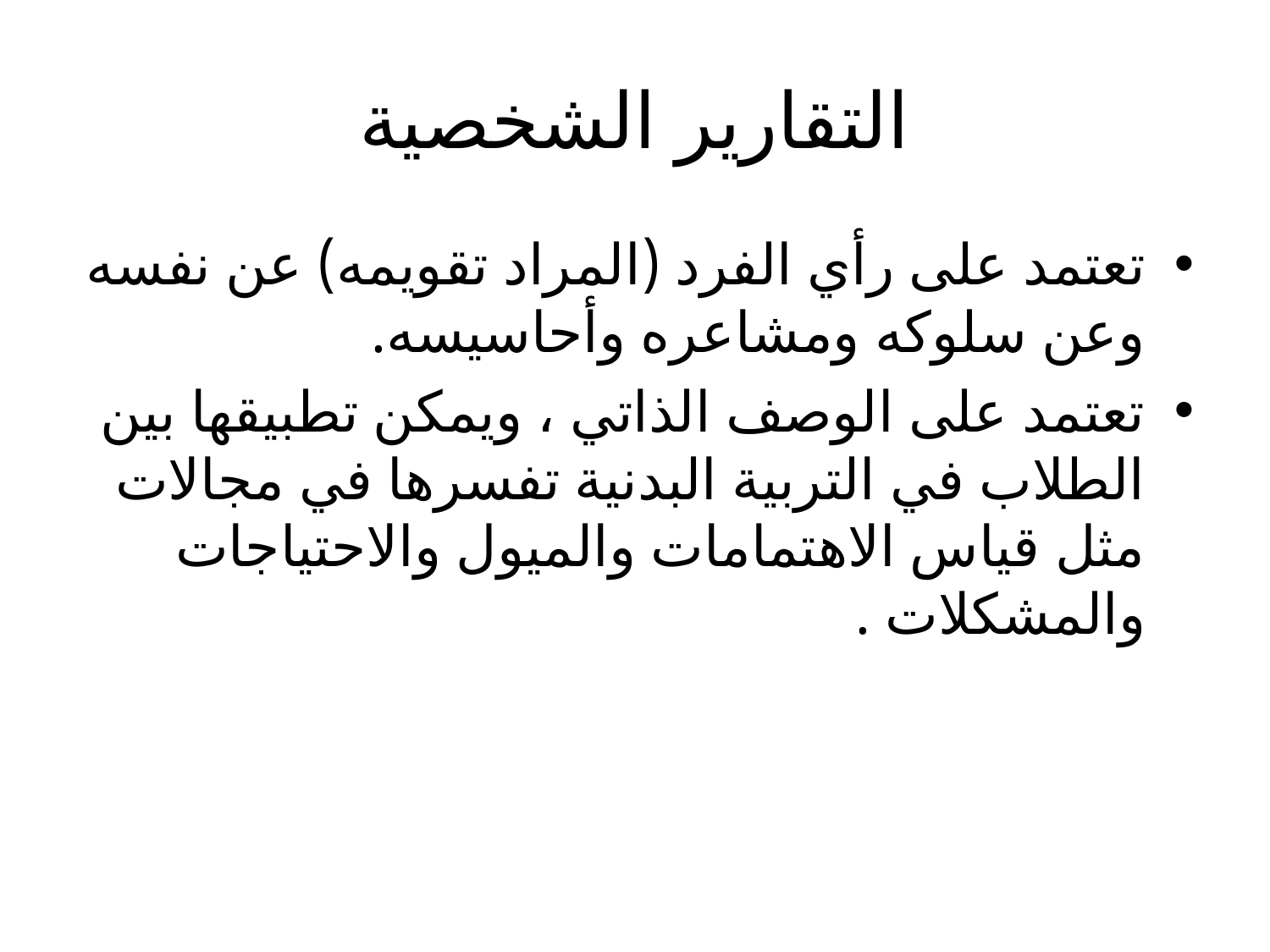

# التقارير الشخصية
تعتمد على رأي الفرد (المراد تقويمه) عن نفسه وعن سلوكه ومشاعره وأحاسيسه.
تعتمد على الوصف الذاتي ، ويمكن تطبيقها بين الطلاب في التربية البدنية تفسرها في مجالات مثل قياس الاهتمامات والميول والاحتياجات والمشكلات .